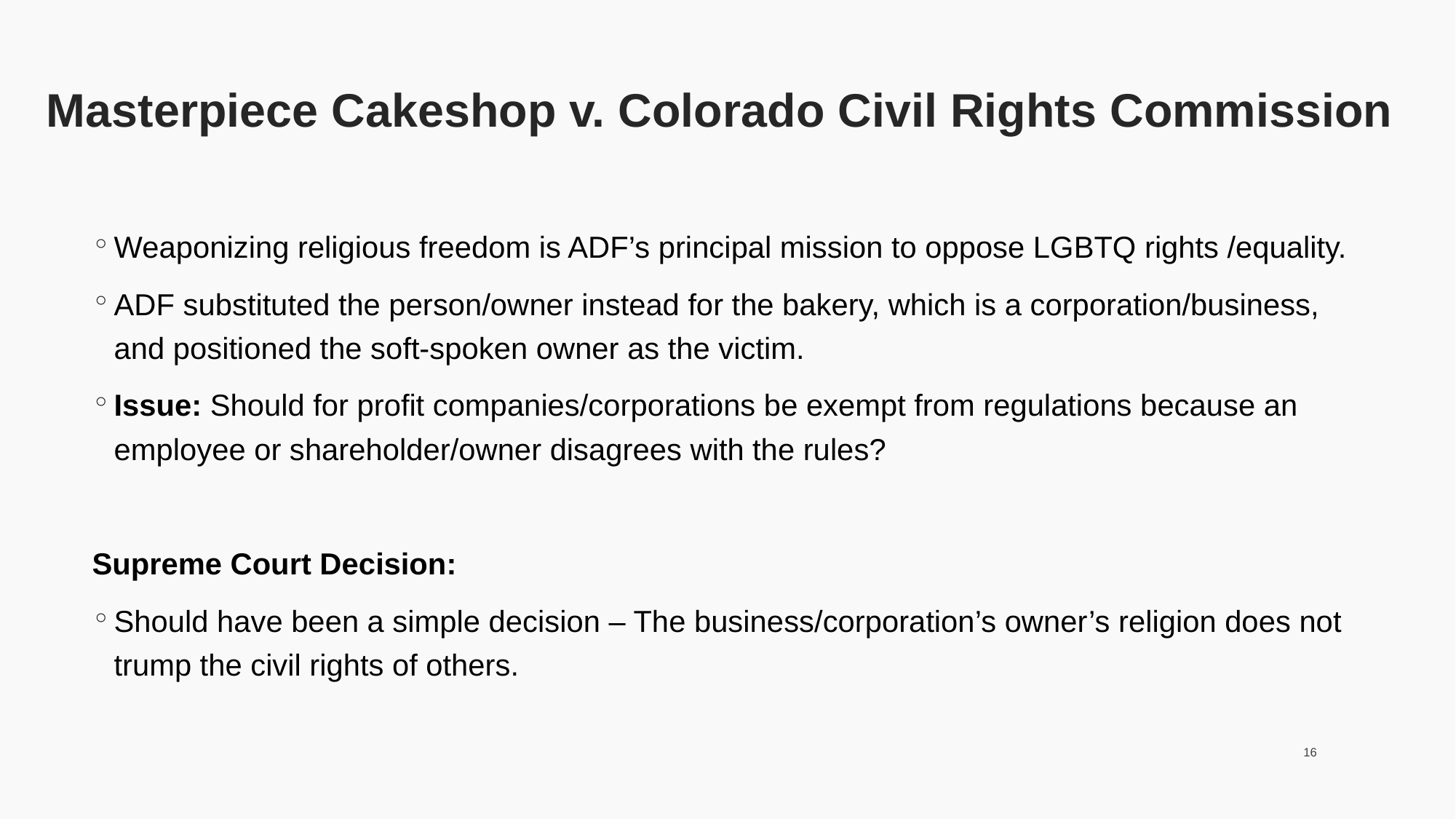

# Masterpiece Cakeshop v. Colorado Civil Rights Commission
Weaponizing religious freedom is ADF’s principal mission to oppose LGBTQ rights /equality.
ADF substituted the person/owner instead for the bakery, which is a corporation/business, and positioned the soft-spoken owner as the victim.
Issue: Should for profit companies/corporations be exempt from regulations because an employee or shareholder/owner disagrees with the rules?

Supreme Court Decision:
Should have been a simple decision – The business/corporation’s owner’s religion does not trump the civil rights of others.

16